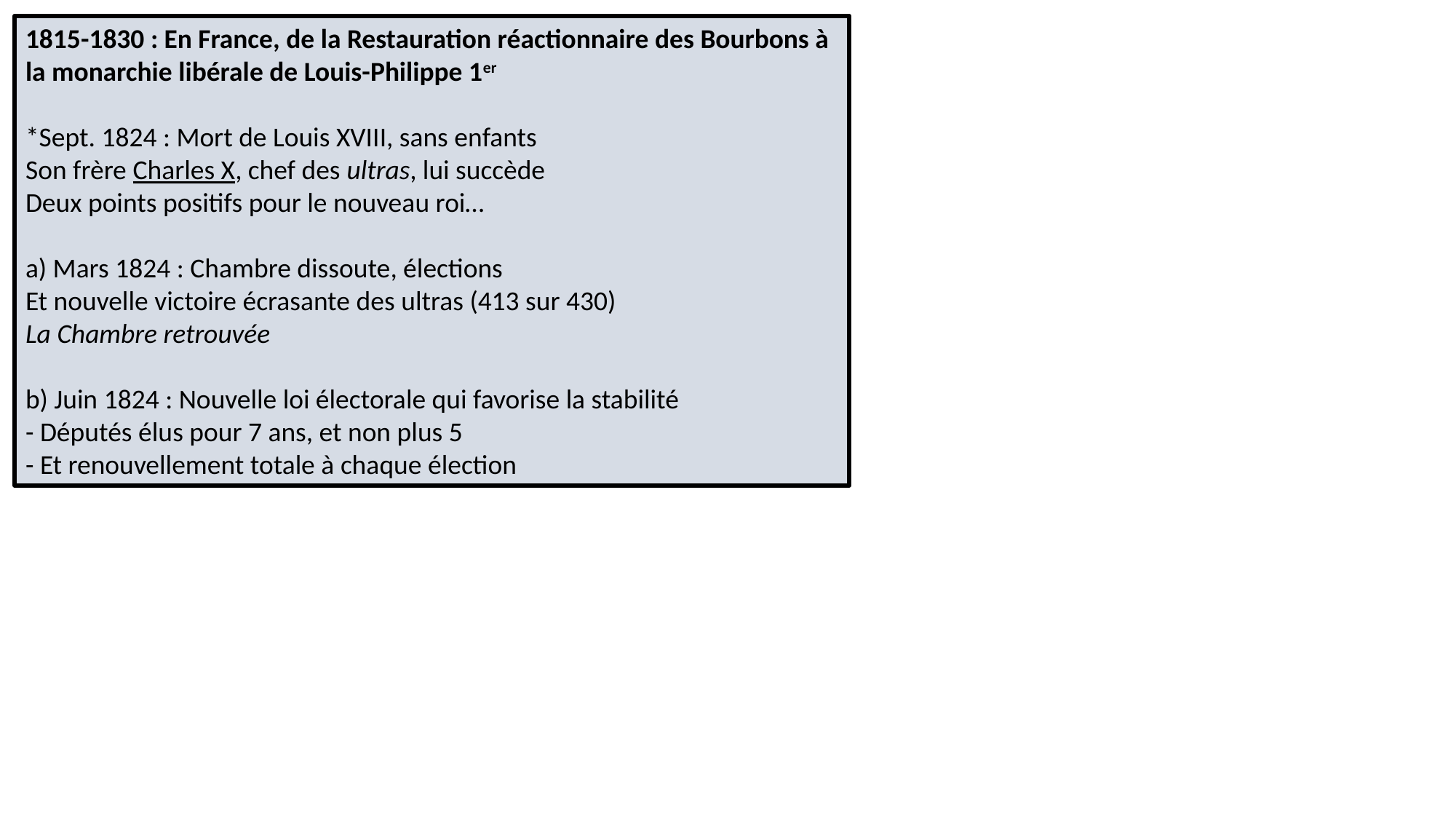

1815-1830 : En France, de la Restauration réactionnaire des Bourbons à la monarchie libérale de Louis-Philippe 1er

*Sept. 1824 : Mort de Louis XVIII, sans enfants
Son frère Charles X, chef des ultras, lui succède
Deux points positifs pour le nouveau roi…

a) Mars 1824 : Chambre dissoute, élections
Et nouvelle victoire écrasante des ultras (413 sur 430)
La Chambre retrouvée

b) Juin 1824 : Nouvelle loi électorale qui favorise la stabilité
- Députés élus pour 7 ans, et non plus 5
- Et renouvellement totale à chaque élection